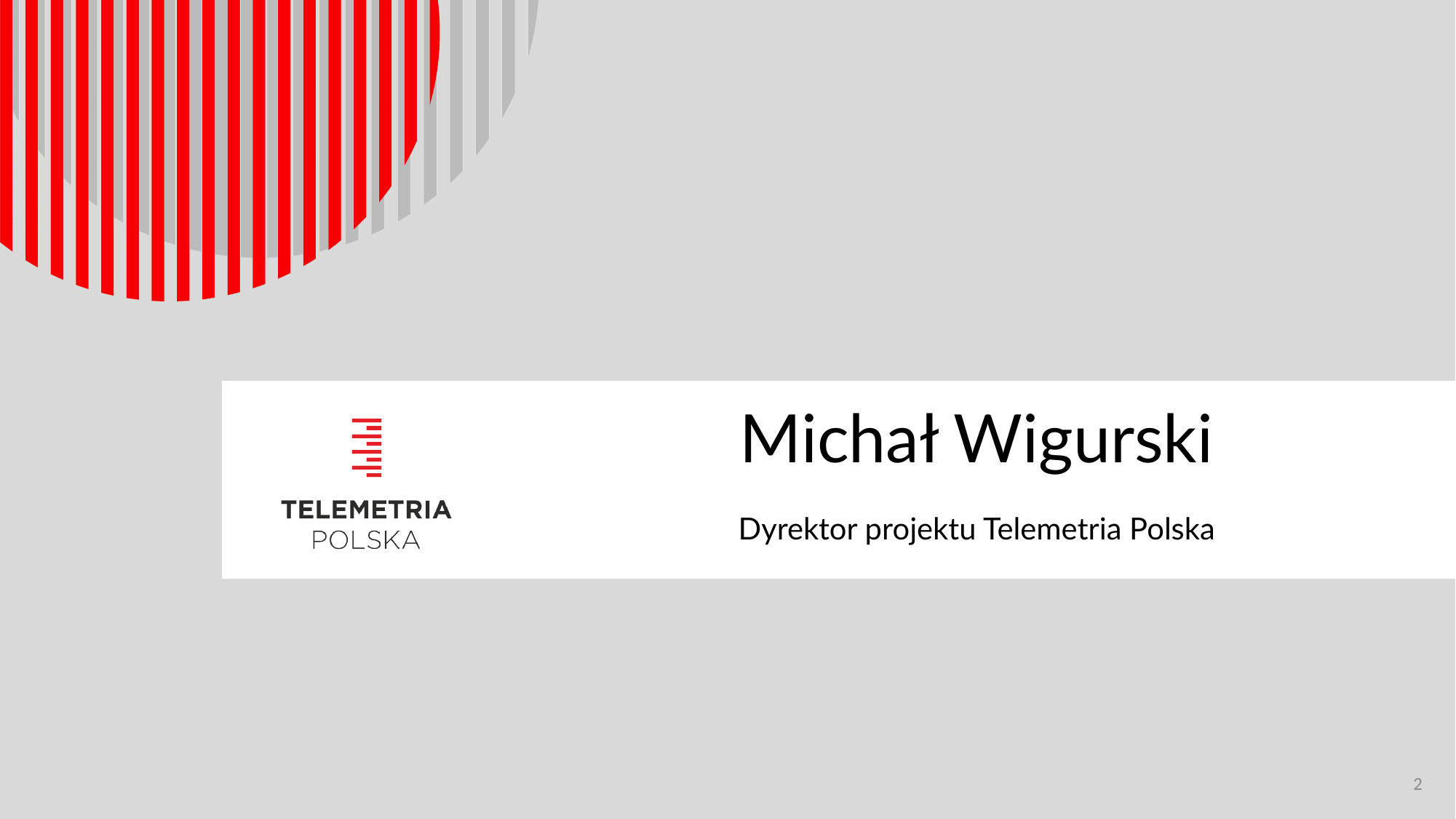

# Michał Wigurski
Dyrektor projektu Telemetria Polska
2